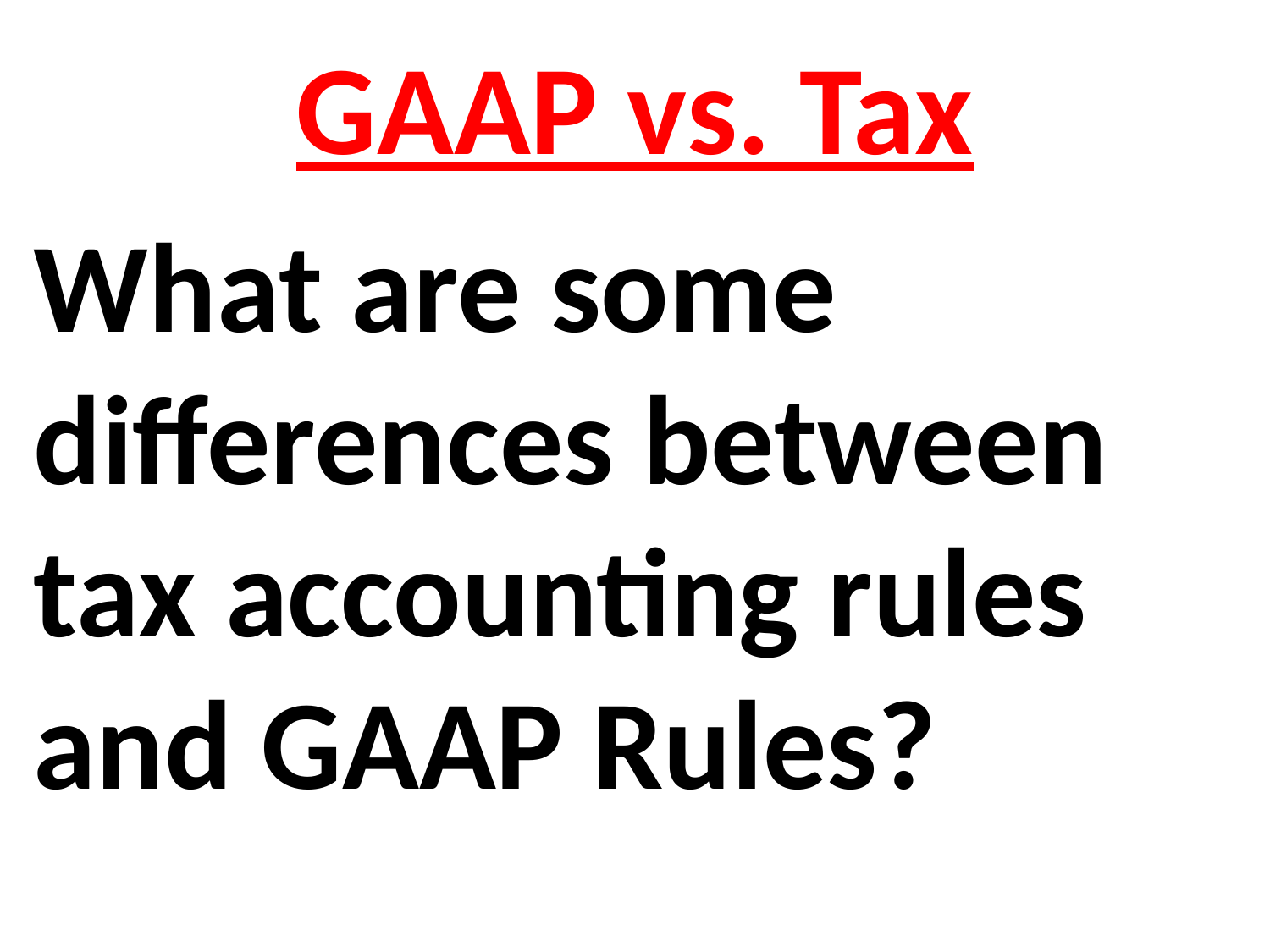

GAAP vs. Tax
What are some differences between tax accounting rules and GAAP Rules?
#